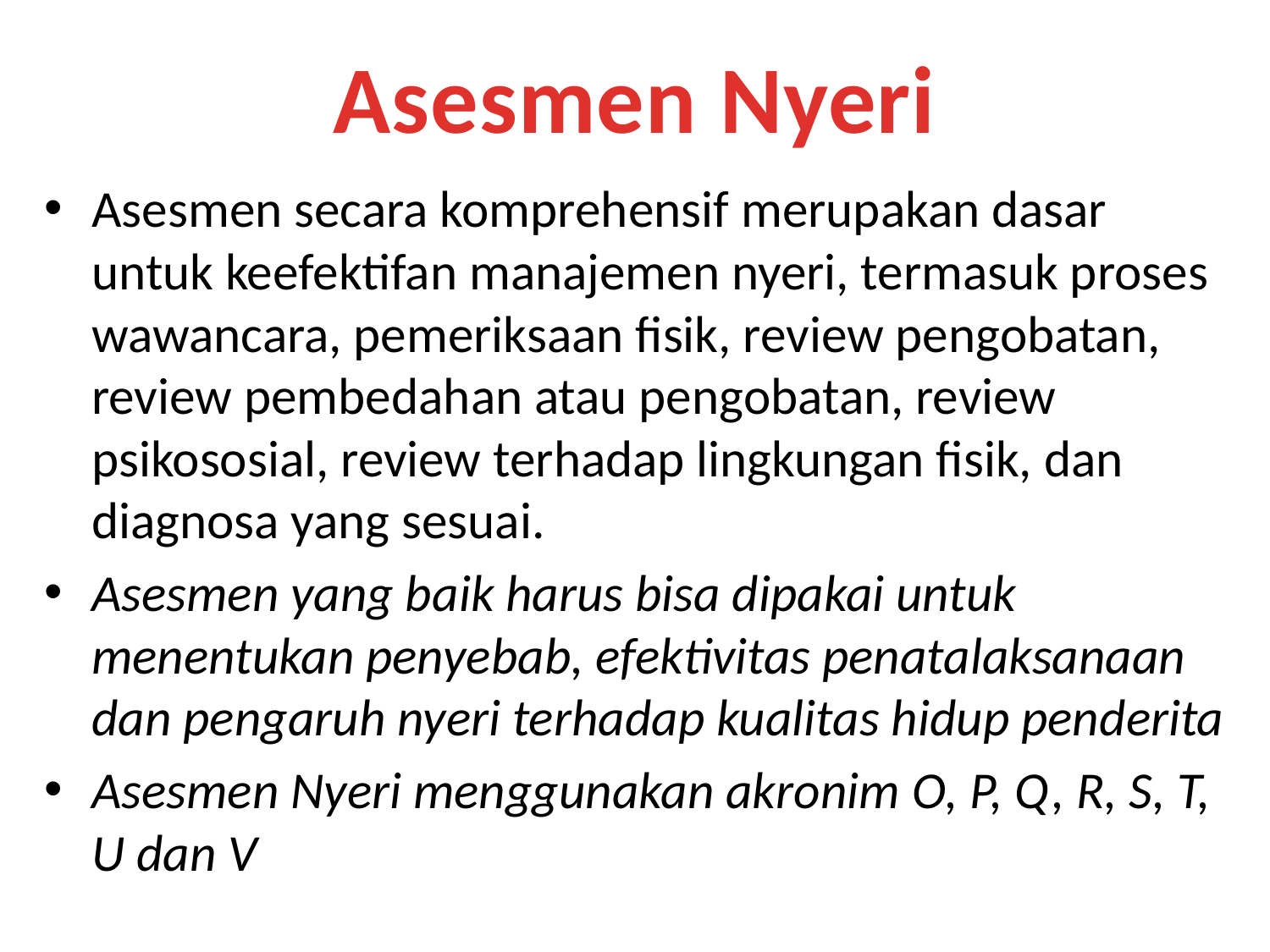

Asesmen Nyeri
Asesmen secara komprehensif merupakan dasar untuk keefektifan manajemen nyeri, termasuk proses wawancara, pemeriksaan fisik, review pengobatan, review pembedahan atau pengobatan, review psikososial, review terhadap lingkungan fisik, dan diagnosa yang sesuai.
Asesmen yang baik harus bisa dipakai untuk menentukan penyebab, efektivitas penatalaksanaan dan pengaruh nyeri terhadap kualitas hidup penderita
Asesmen Nyeri menggunakan akronim O, P, Q, R, S, T, U dan V